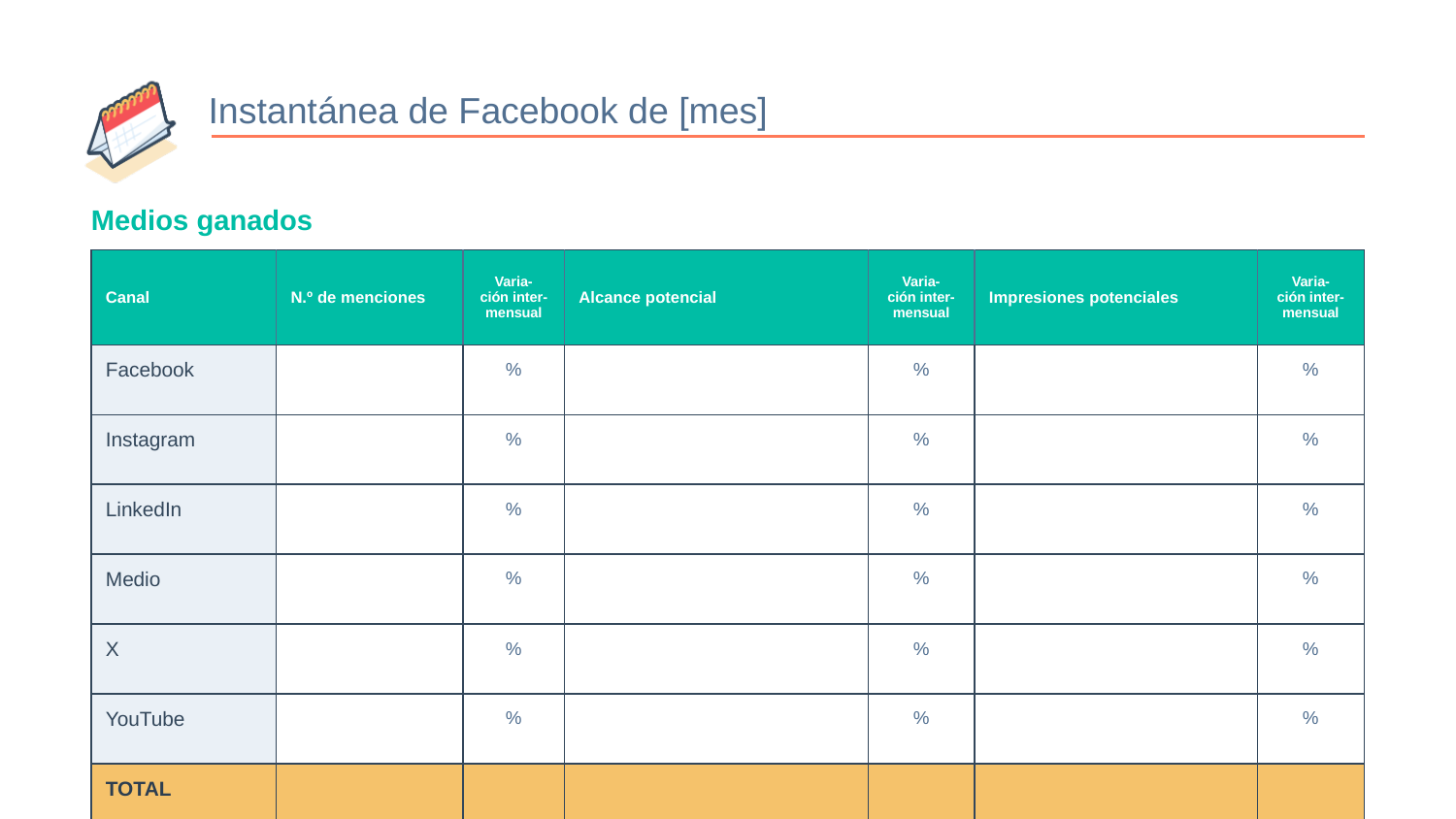

Instantánea de Facebook de [mes]
# Medios ganados
| Canal | N.º de menciones | Varia- ción inter- mensual | Alcance potencial | Varia- ción inter- mensual | Impresiones potenciales | Varia- ción inter- mensual |
| --- | --- | --- | --- | --- | --- | --- |
| Facebook |  | % |  | % |  | % |
| Instagram |  | % |  | % |  | % |
| LinkedIn |  | % |  | % |  | % |
| Medio |  | % |  | % |  | % |
| X |  | % |  | % |  | % |
| YouTube |  | % |  | % |  | % |
| TOTAL |  |  |  |  |  |  |